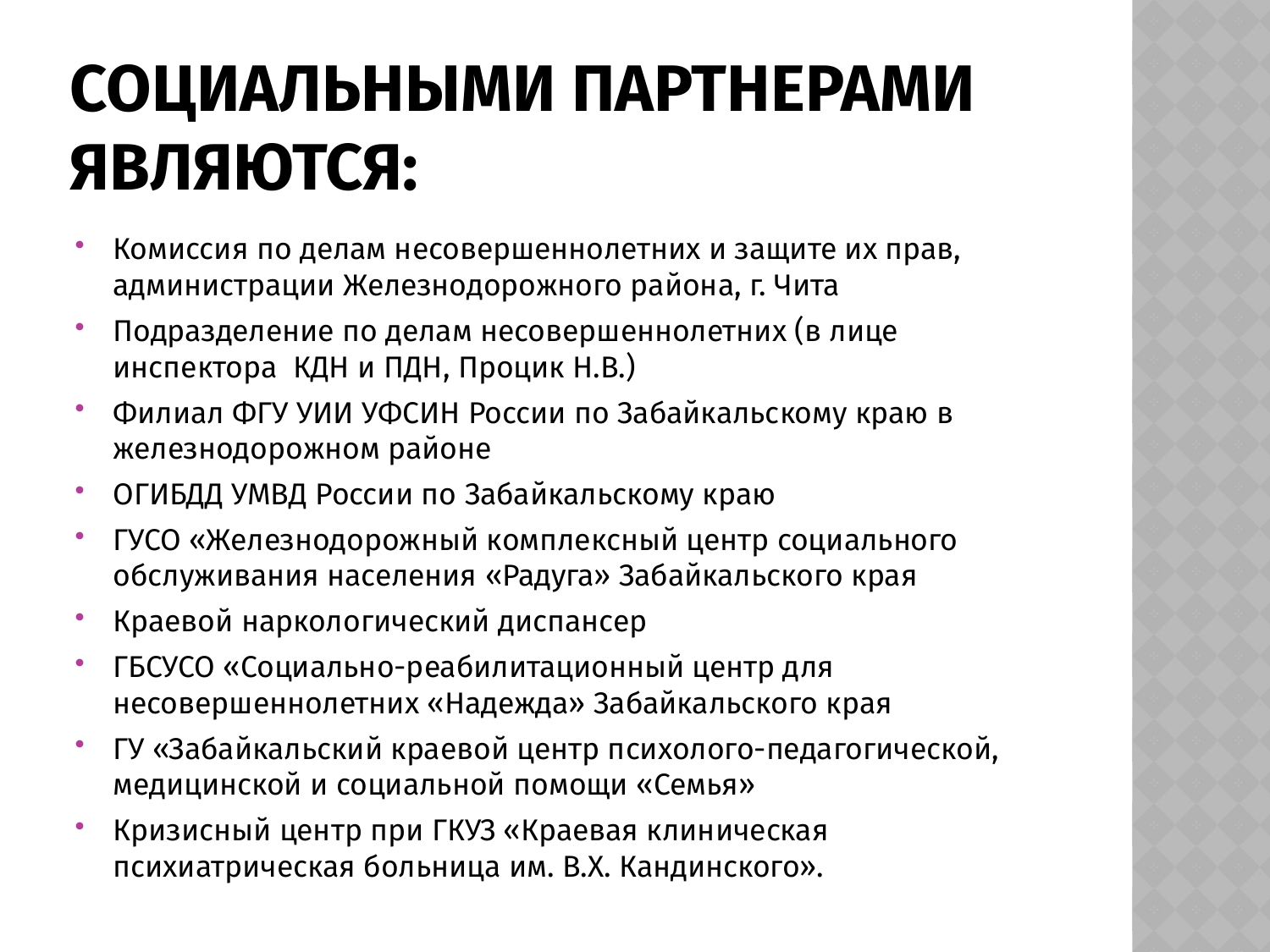

# Социальными партнерами являются:
Комиссия по делам несовершеннолетних и защите их прав, администрации Железнодорожного района, г. Чита
Подразделение по делам несовершеннолетних (в лице инспектора  КДН и ПДН, Процик Н.В.)
Филиал ФГУ УИИ УФСИН России по Забайкальскому краю в железнодорожном районе
ОГИБДД УМВД России по Забайкальскому краю
ГУСО «Железнодорожный комплексный центр социального обслуживания населения «Радуга» Забайкальского края
Краевой наркологический диспансер
ГБСУСО «Социально-реабилитационный центр для несовершеннолетних «Надежда» Забайкальского края
ГУ «Забайкальский краевой центр психолого-педагогической, медицинской и социальной помощи «Семья»
Кризисный центр при ГКУЗ «Краевая клиническая психиатрическая больница им. В.Х. Кандинского».